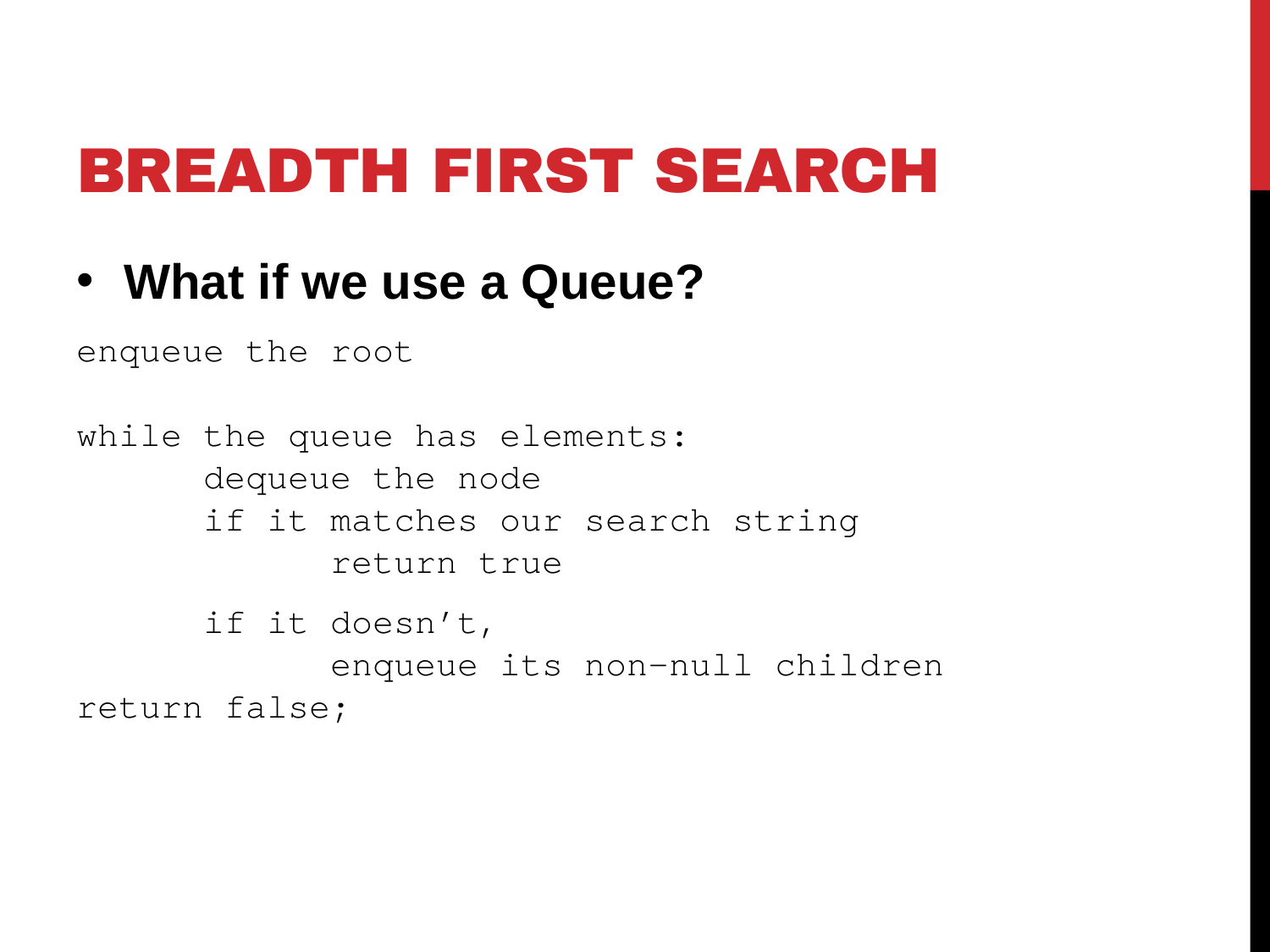

# Breadth First Search
What if we use a Queue?
enqueue the root
while the queue has elements:
	dequeue the node
	if it matches our search string
		return true
	if it doesn’t,
		enqueue its non-null children
return false;